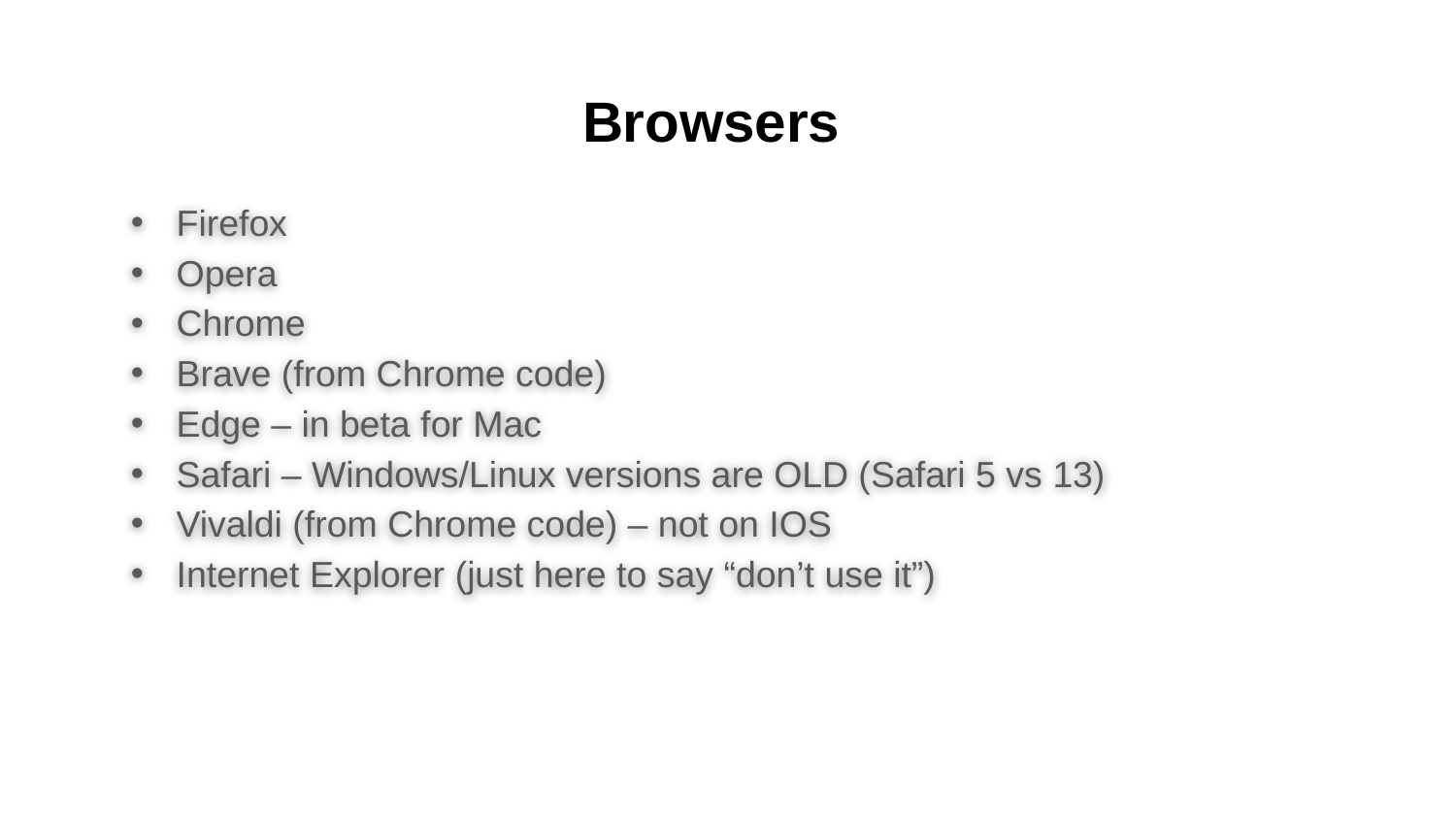

# Browsers
Firefox
Opera
Chrome
Brave (from Chrome code)
Edge – in beta for Mac
Safari – Windows/Linux versions are OLD (Safari 5 vs 13)
Vivaldi (from Chrome code) – not on IOS
Internet Explorer (just here to say “don’t use it”)